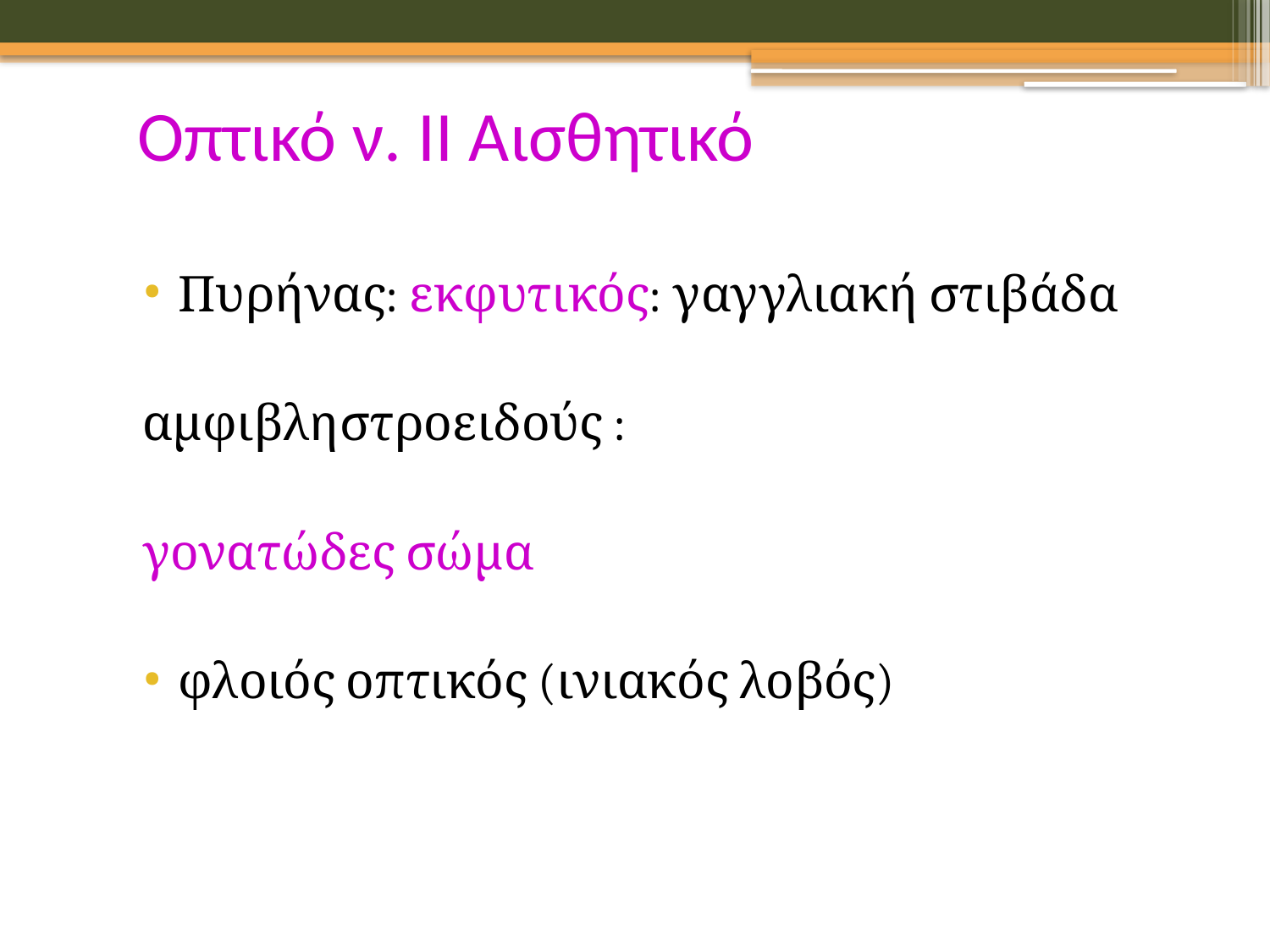

# Οπτικό ν. ΙΙ Αισθητικό
Πυρήνας: εκφυτικός: γαγγλιακή στιβάδα

αμφιβληστροειδούς :

γονατώδες σώμα

φλοιός οπτικός (ινιακός λοβός)